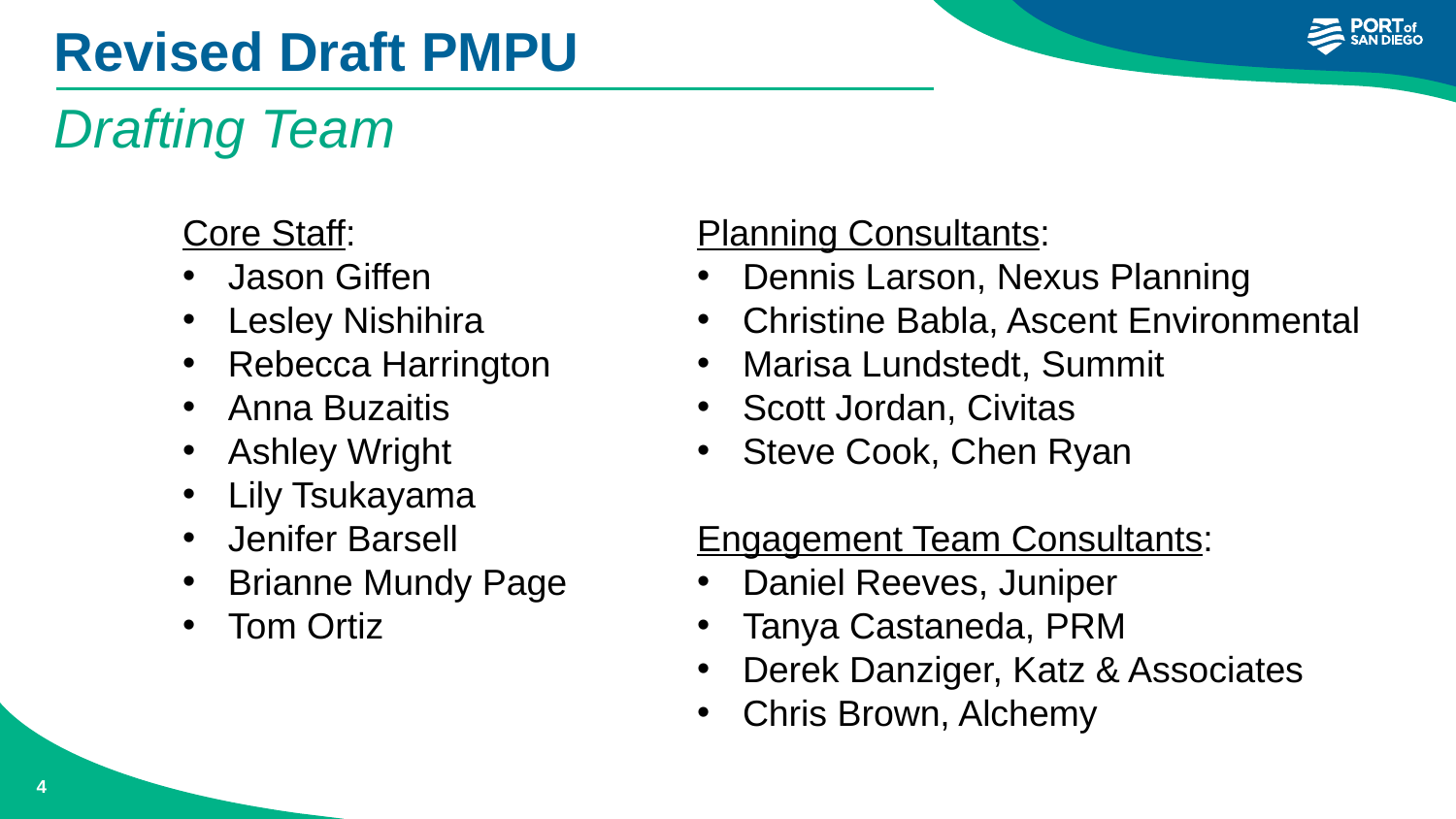

Revised Draft PMPU
Drafting Team
Core Staff:
Jason Giffen
Lesley Nishihira
Rebecca Harrington
Anna Buzaitis
Ashley Wright
Lily Tsukayama
Jenifer Barsell
Brianne Mundy Page
Tom Ortiz
Planning Consultants:
Dennis Larson, Nexus Planning
Christine Babla, Ascent Environmental
Marisa Lundstedt, Summit
Scott Jordan, Civitas
Steve Cook, Chen Ryan

Engagement Team Consultants:
Daniel Reeves, Juniper
Tanya Castaneda, PRM
Derek Danziger, Katz & Associates
Chris Brown, Alchemy